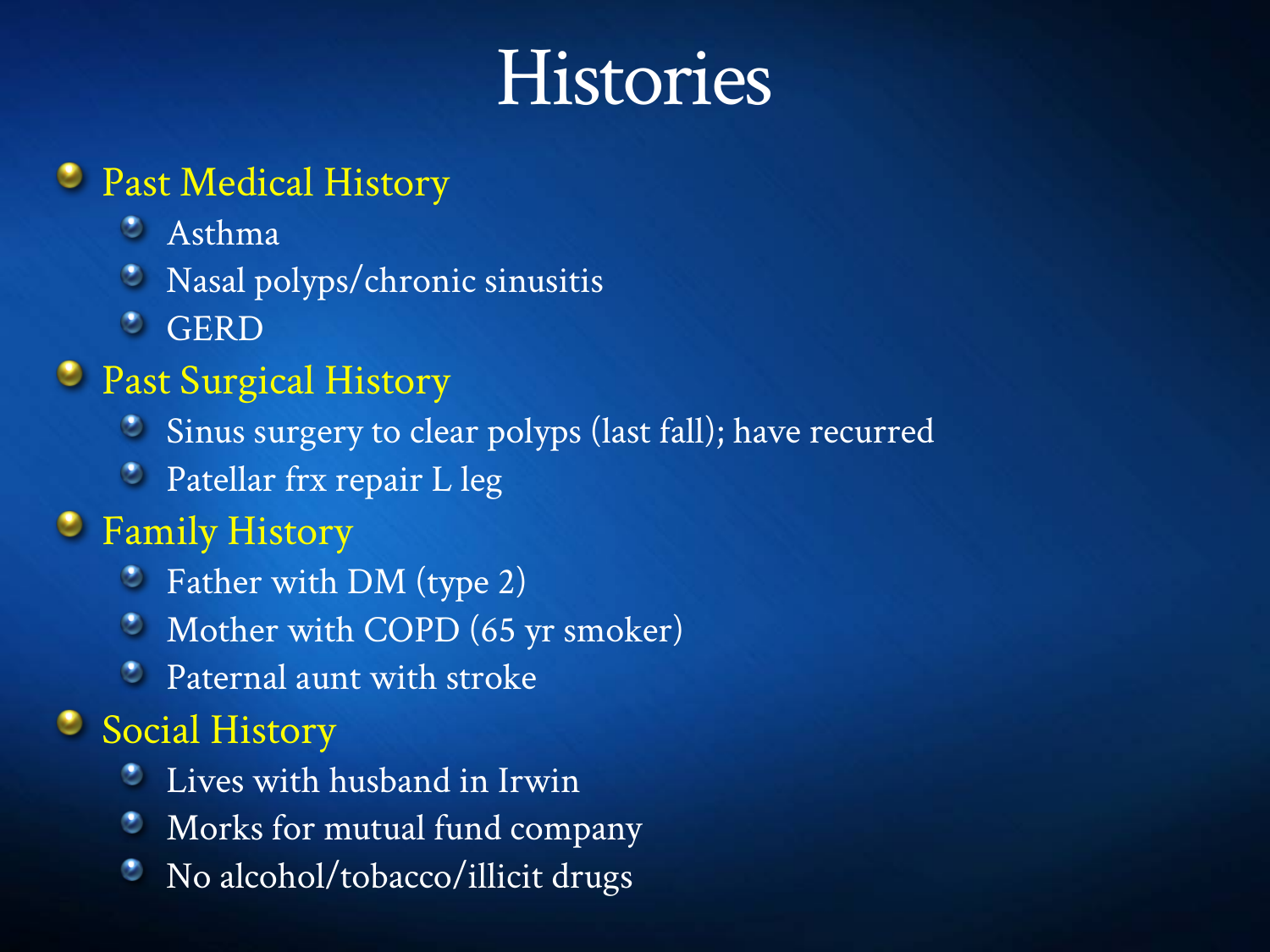

# Histories
Past Medical History
Asthma
Nasal polyps/chronic sinusitis
GERD
Past Surgical History
Sinus surgery to clear polyps (last fall); have recurred
Patellar frx repair L leg
Family History
Father with DM (type 2)
Mother with COPD (65 yr smoker)
Paternal aunt with stroke
Social History
Lives with husband in Irwin
Morks for mutual fund company
No alcohol/tobacco/illicit drugs